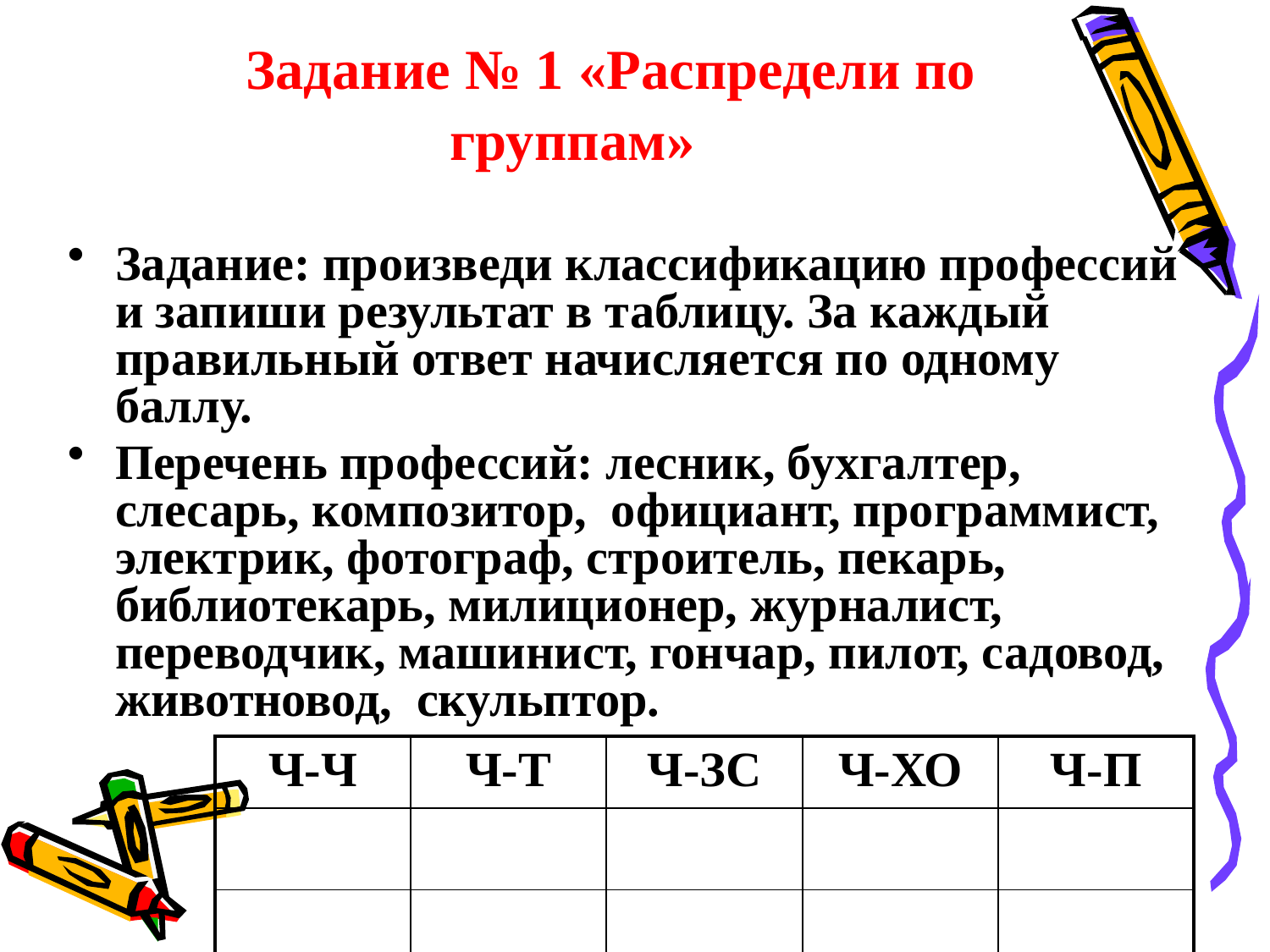

# Задание № 1 «Распредели по группам»
Задание: произведи классификацию профессий и запиши результат в таблицу. За каждый правильный ответ начисляется по одному баллу.
Перечень профессий: лесник, бухгалтер, слесарь, композитор,  официант, программист, электрик, фотограф, строитель, пекарь, библиотекарь, милиционер, журналист, переводчик, машинист, гончар, пилот, садовод, животновод,  скульптор.

| Ч-Ч | Ч-Т | Ч-ЗС | Ч-ХО | Ч-П |
| --- | --- | --- | --- | --- |
|  |  |  |  |  |
|  |  |  |  |  |